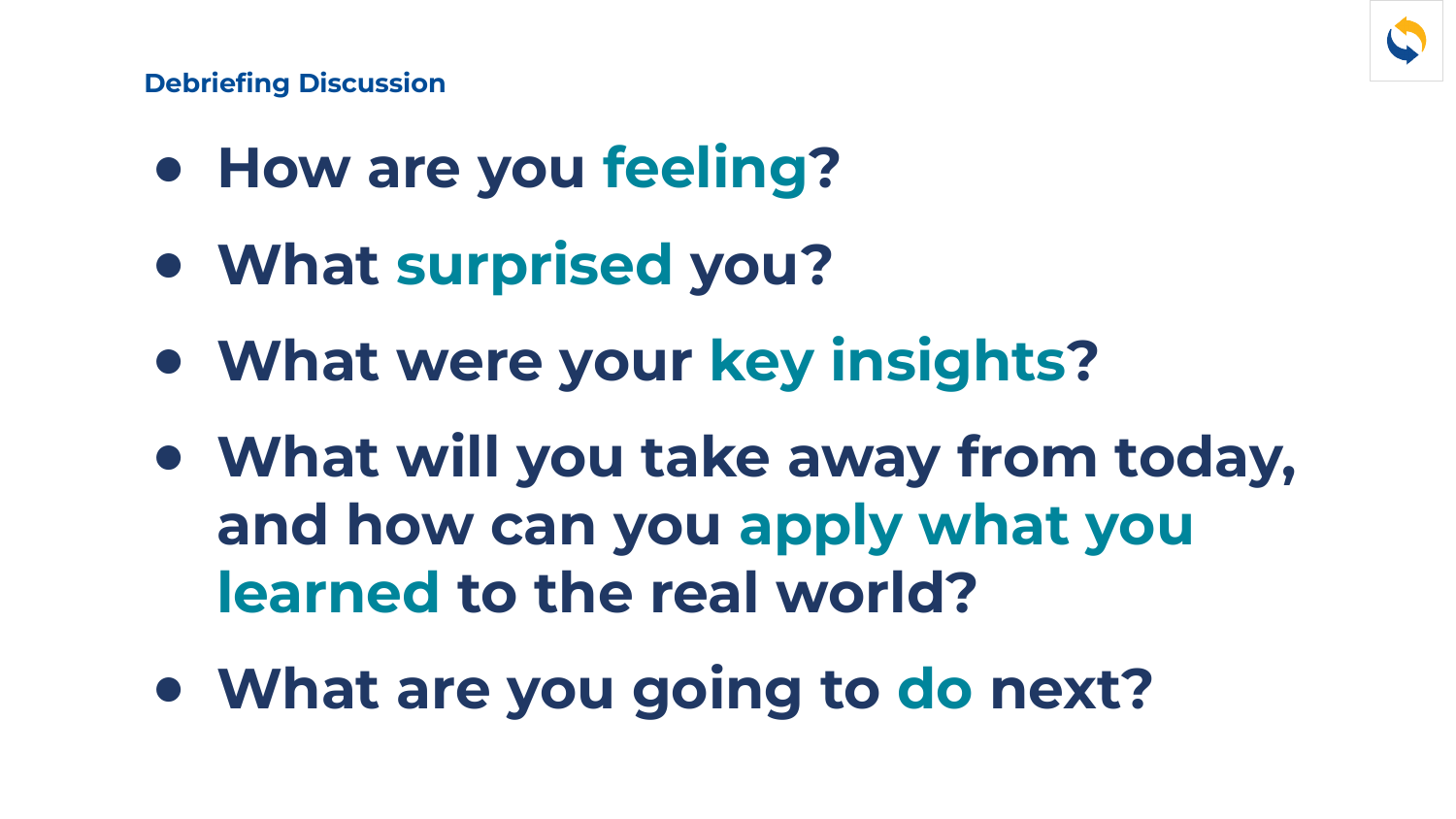

Debriefing Discussion

How are you feeling?
What surprised you?
What were your key insights?
What will you take away from today, and how can you apply what you learned to the real world?
What are you going to do next?